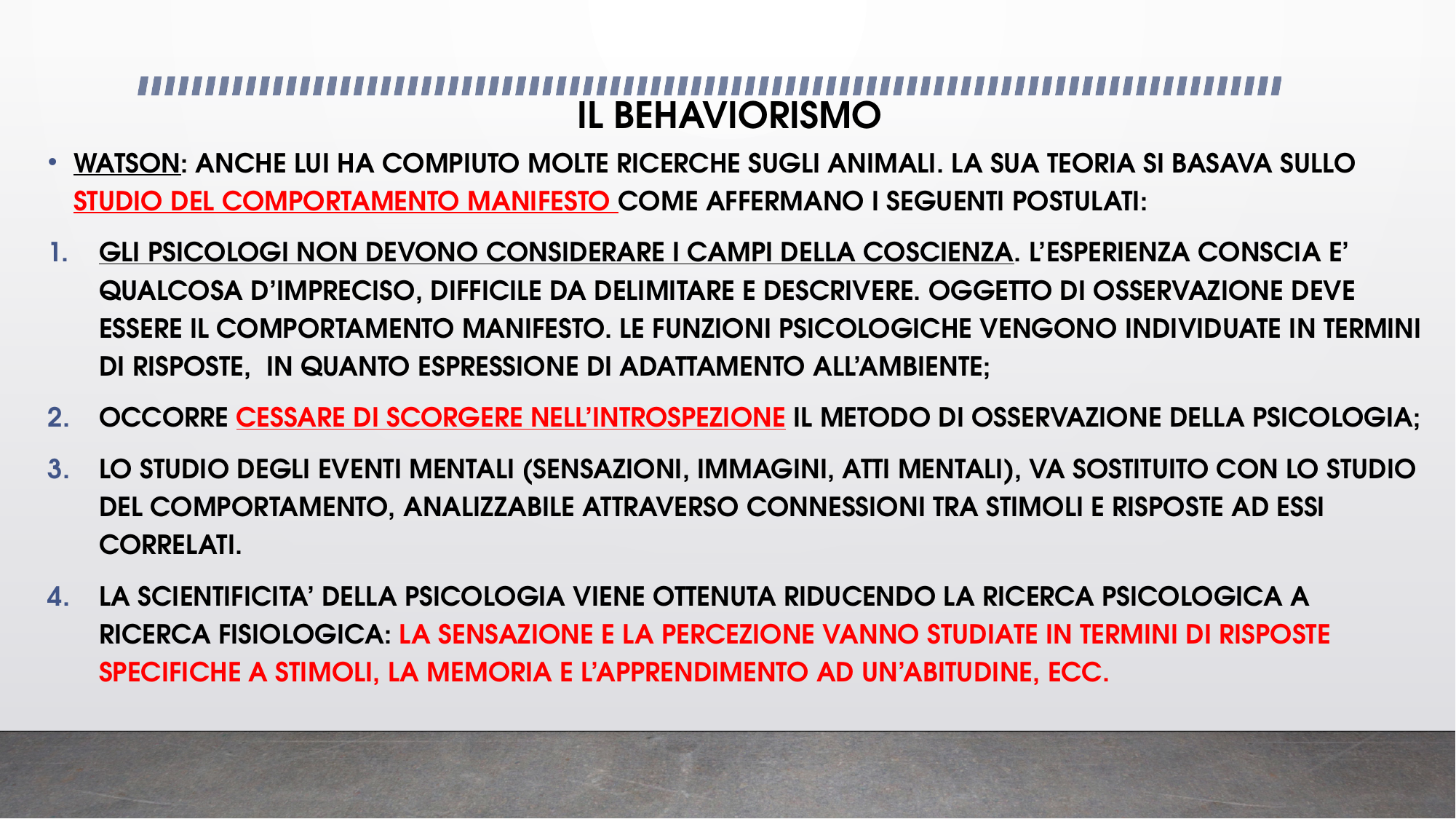

# IL BEHAVIORISMO
WATSON: ANCHE LUI HA COMPIUTO MOLTE RICERCHE SUGLI ANIMALI. LA SUA TEORIA SI BASAVA SULLO STUDIO DEL COMPORTAMENTO MANIFESTO COME AFFERMANO I SEGUENTI POSTULATI:
GLI PSICOLOGI NON DEVONO CONSIDERARE I CAMPI DELLA COSCIENZA. L’ESPERIENZA CONSCIA E’ QUALCOSA D’IMPRECISO, DIFFICILE DA DELIMITARE E DESCRIVERE. OGGETTO DI OSSERVAZIONE DEVE ESSERE IL COMPORTAMENTO MANIFESTO. LE FUNZIONI PSICOLOGICHE VENGONO INDIVIDUATE IN TERMINI DI RISPOSTE,  IN QUANTO ESPRESSIONE DI ADATTAMENTO ALL’AMBIENTE;
OCCORRE CESSARE DI SCORGERE NELL’INTROSPEZIONE IL METODO DI OSSERVAZIONE DELLA PSICOLOGIA;
LO STUDIO DEGLI EVENTI MENTALI (SENSAZIONI, IMMAGINI, ATTI MENTALI), VA SOSTITUITO CON LO STUDIO DEL COMPORTAMENTO, ANALIZZABILE ATTRAVERSO CONNESSIONI TRA STIMOLI E RISPOSTE AD ESSI CORRELATI.
LA SCIENTIFICITA’ DELLA PSICOLOGIA VIENE OTTENUTA RIDUCENDO LA RICERCA PSICOLOGICA A RICERCA FISIOLOGICA: LA SENSAZIONE E LA PERCEZIONE VANNO STUDIATE IN TERMINI DI RISPOSTE SPECIFICHE A STIMOLI, LA MEMORIA E L’APPRENDIMENTO AD UN’ABITUDINE, ECC.